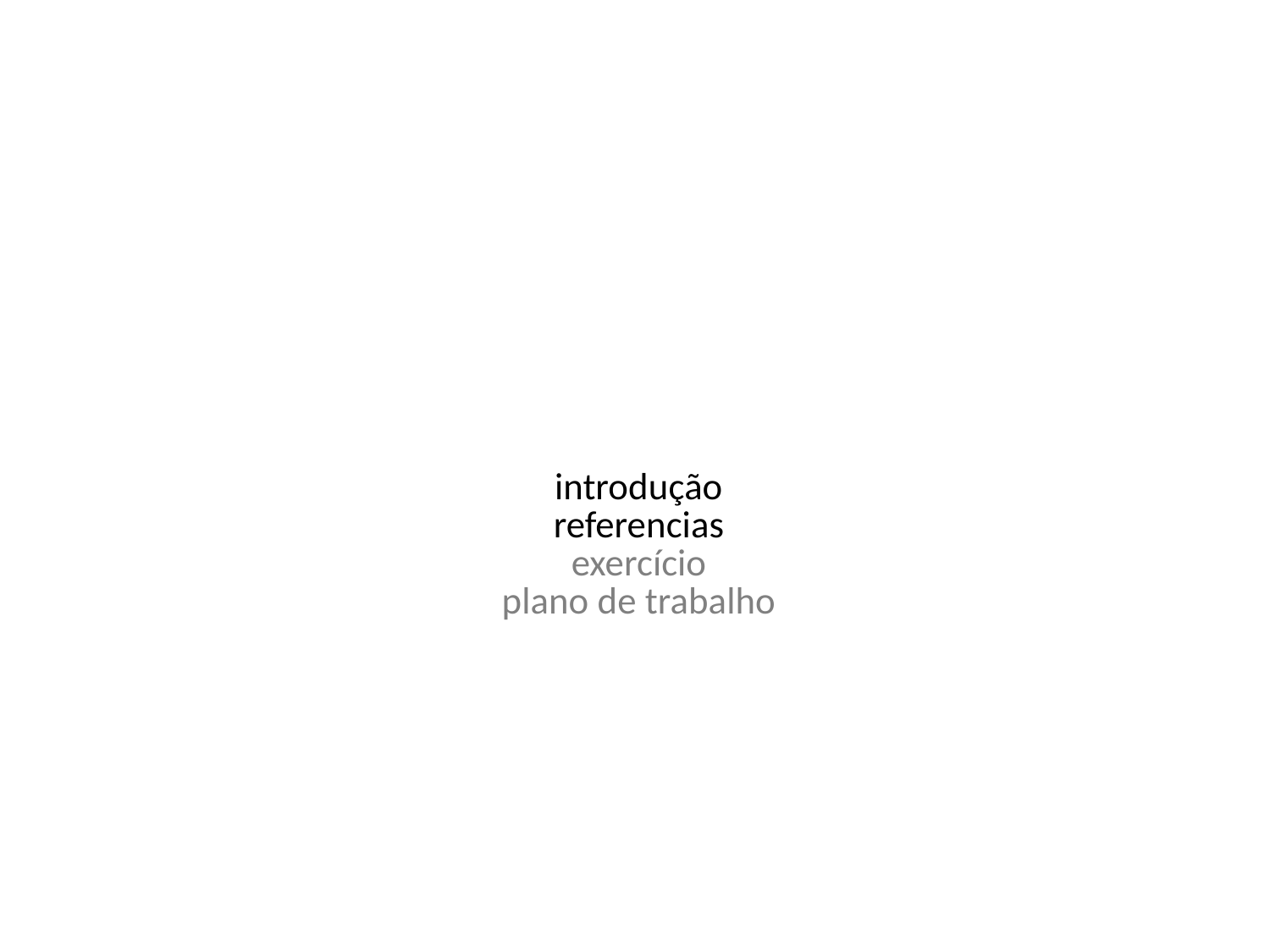

# introdução referencias exercício plano de trabalho